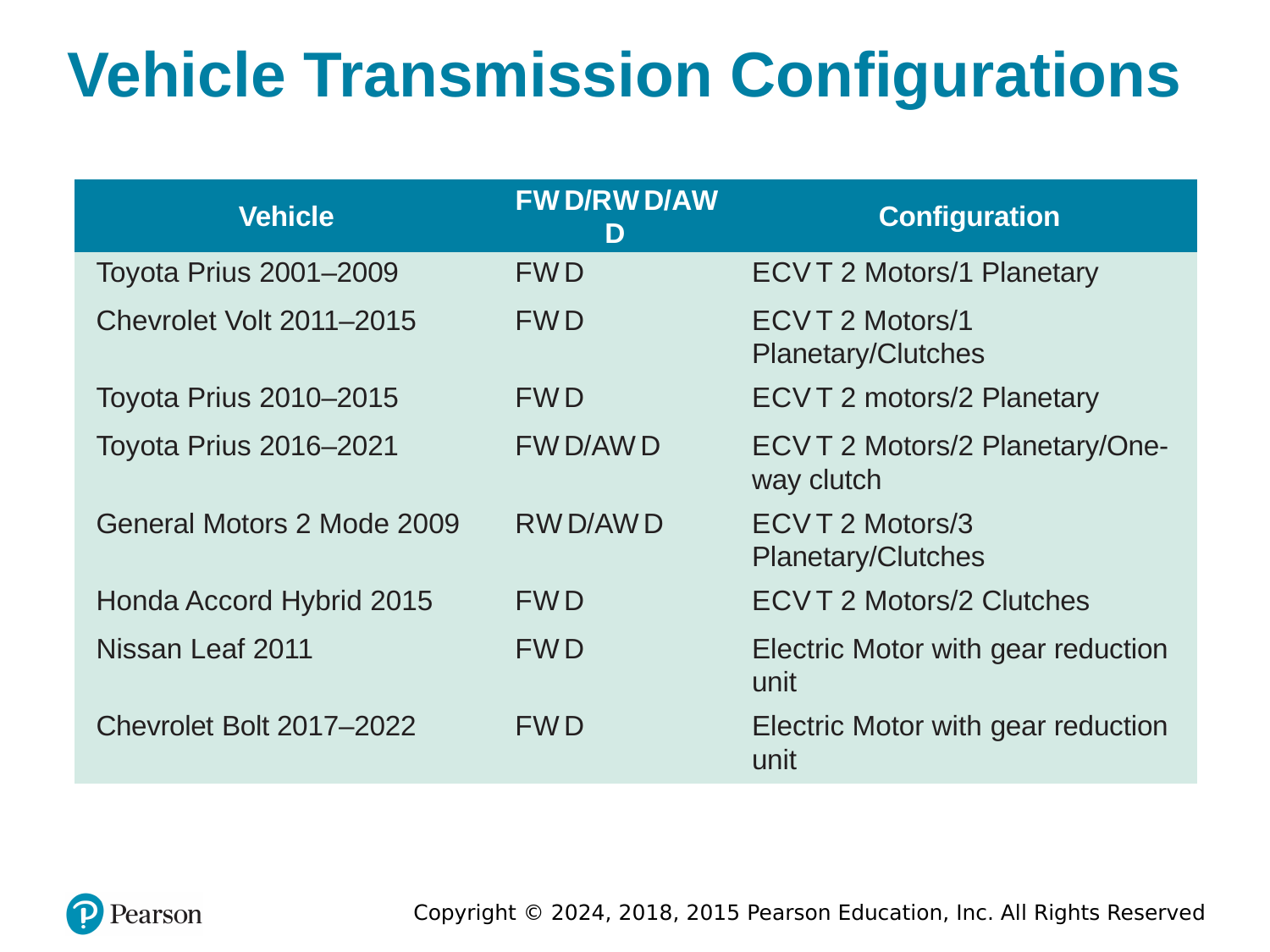

# Vehicle Transmission Configurations
| Vehicle | F W D/R W D/A W D | Configuration |
| --- | --- | --- |
| Toyota Prius 2001–2009 | F W D | E C V T 2 Motors/1 Planetary |
| Chevrolet Volt 2011–2015 | F W D | E C V T 2 Motors/1 Planetary/Clutches |
| Toyota Prius 2010–2015 | F W D | E C V T 2 motors/2 Planetary |
| Toyota Prius 2016–2021 | F W D/A W D | E C V T 2 Motors/2 Planetary/One-way clutch |
| General Motors 2 Mode 2009 | R W D/A W D | E C V T 2 Motors/3 Planetary/Clutches |
| Honda Accord Hybrid 2015 | F W D | E C V T 2 Motors/2 Clutches |
| Nissan Leaf 2011 | F W D | Electric Motor with gear reduction unit |
| Chevrolet Bolt 2017–2022 | F W D | Electric Motor with gear reduction unit |